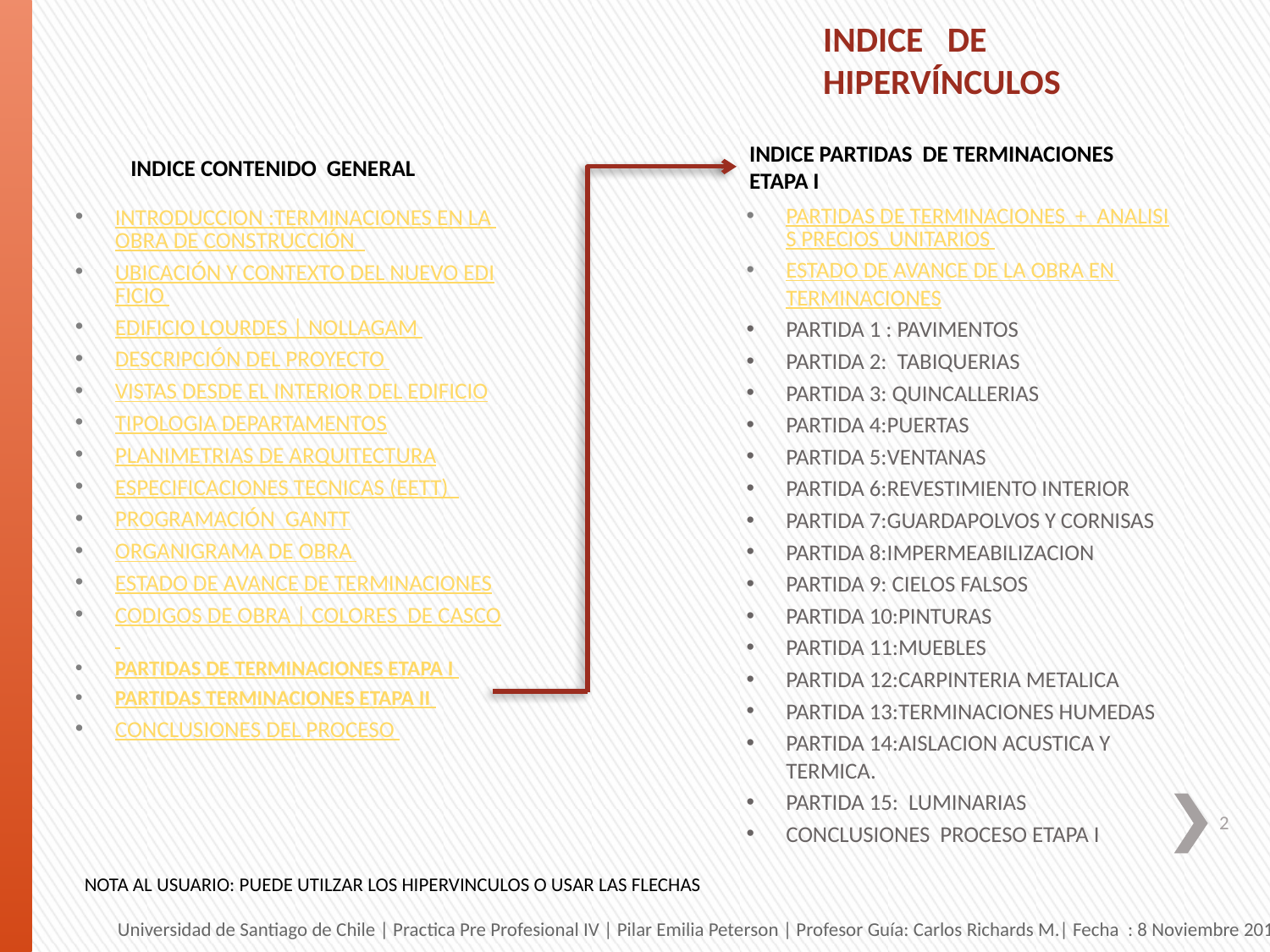

# INDICE   DE HIPERVÍNCULOS
INDICE PARTIDAS  DE TERMINACIONES  ETAPA I
INDICE CONTENIDO  GENERAL
PARTIDAS DE TERMINACIONES  +  ANALISIS PRECIOS  UNITARIOS
ESTADO DE AVANCE DE LA OBRA EN TERMINACIONES
PARTIDA 1 : PAVIMENTOS
PARTIDA 2:  TABIQUERIAS
PARTIDA 3: QUINCALLERIAS
PARTIDA 4:PUERTAS
PARTIDA 5:VENTANAS
PARTIDA 6:REVESTIMIENTO INTERIOR
PARTIDA 7:GUARDAPOLVOS Y CORNISAS
PARTIDA 8:IMPERMEABILIZACION
PARTIDA 9: CIELOS FALSOS
PARTIDA 10:PINTURAS
PARTIDA 11:MUEBLES
PARTIDA 12:CARPINTERIA METALICA
PARTIDA 13:TERMINACIONES HUMEDAS
PARTIDA 14:AISLACION ACUSTICA Y TERMICA.
PARTIDA 15:  LUMINARIAS
CONCLUSIONES  PROCESO ETAPA I

INTRODUCCION :TERMINACIONES EN LA OBRA DE CONSTRUCCIÓN
UBICACIÓN Y CONTEXTO DEL NUEVO EDIFICIO
EDIFICIO LOURDES | NOLLAGAM
DESCRIPCIÓN DEL PROYECTO
VISTAS DESDE EL INTERIOR DEL EDIFICIO
TIPOLOGIA DEPARTAMENTOS
PLANIMETRIAS DE ARQUITECTURA
ESPECIFICACIONES TECNICAS (EETT)
PROGRAMACIÓN  GANTT
ORGANIGRAMA DE OBRA
ESTADO DE AVANCE DE TERMINACIONES
CODIGOS DE OBRA | COLORES  DE CASCO
PARTIDAS DE TERMINACIONES ETAPA I
PARTIDAS TERMINACIONES ETAPA II
CONCLUSIONES DEL PROCESO
2
NOTA AL USUARIO: PUEDE UTILZAR LOS HIPERVINCULOS O USAR LAS FLECHAS
Universidad de Santiago de Chile | Practica Pre Profesional IV | Pilar Emilia Peterson | Profesor Guía: Carlos Richards M.| Fecha  : 8 Noviembre 2013